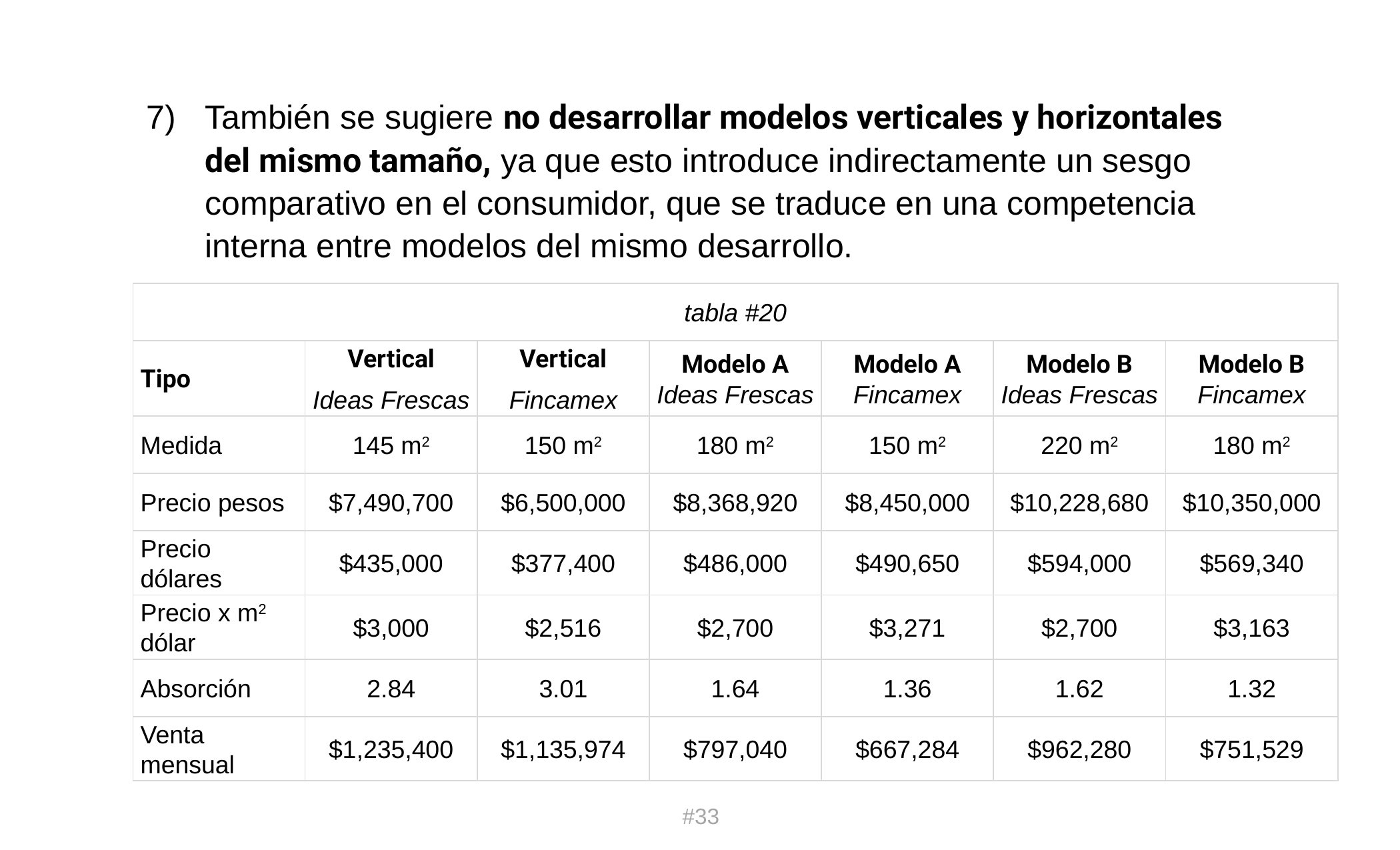

7)	También se sugiere no desarrollar modelos verticales y horizontales del mismo tamaño, ya que esto introduce indirectamente un sesgo comparativo en el consumidor, que se traduce en una competencia interna entre modelos del mismo desarrollo.
| tabla #20 |  |  |  |  |  |  |
| --- | --- | --- | --- | --- | --- | --- |
| Tipo | Vertical Ideas Frescas | Vertical Fincamex | Modelo A Ideas Frescas | Modelo A Fincamex | Modelo B Ideas Frescas | Modelo B Fincamex |
| Medida | 145 m2 | 150 m2 | 180 m2 | 150 m2 | 220 m2 | 180 m2 |
| Precio pesos | $7,490,700 | $6,500,000 | $8,368,920 | $8,450,000 | $10,228,680 | $10,350,000 |
| Precio dólares | $435,000 | $377,400 | $486,000 | $490,650 | $594,000 | $569,340 |
| Precio x m2 dólar | $3,000 | $2,516 | $2,700 | $3,271 | $2,700 | $3,163 |
| Absorción | 2.84 | 3.01 | 1.64 | 1.36 | 1.62 | 1.32 |
| Venta mensual | $1,235,400 | $1,135,974 | $797,040 | $667,284 | $962,280 | $751,529 |
#33